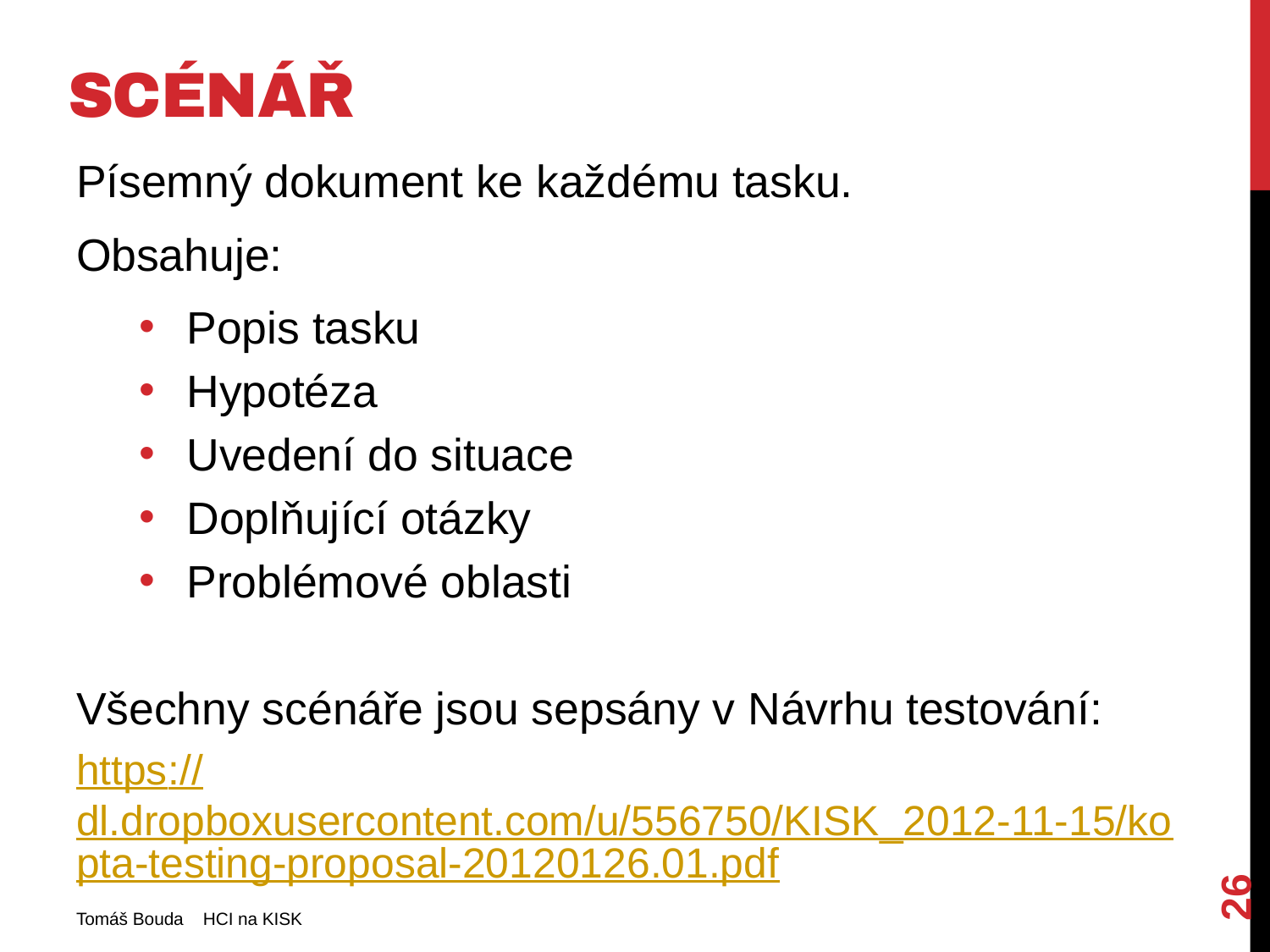

# Scénář
Písemný dokument ke každému tasku.
Obsahuje:
Popis tasku
Hypotéza
Uvedení do situace
Doplňující otázky
Problémové oblasti

Všechny scénáře jsou sepsány v Návrhu testování:
https://dl.dropboxusercontent.com/u/556750/KISK_2012-11-15/kopta-testing-proposal-20120126.01.pdf

26
Tomáš Bouda    HCI na KISK